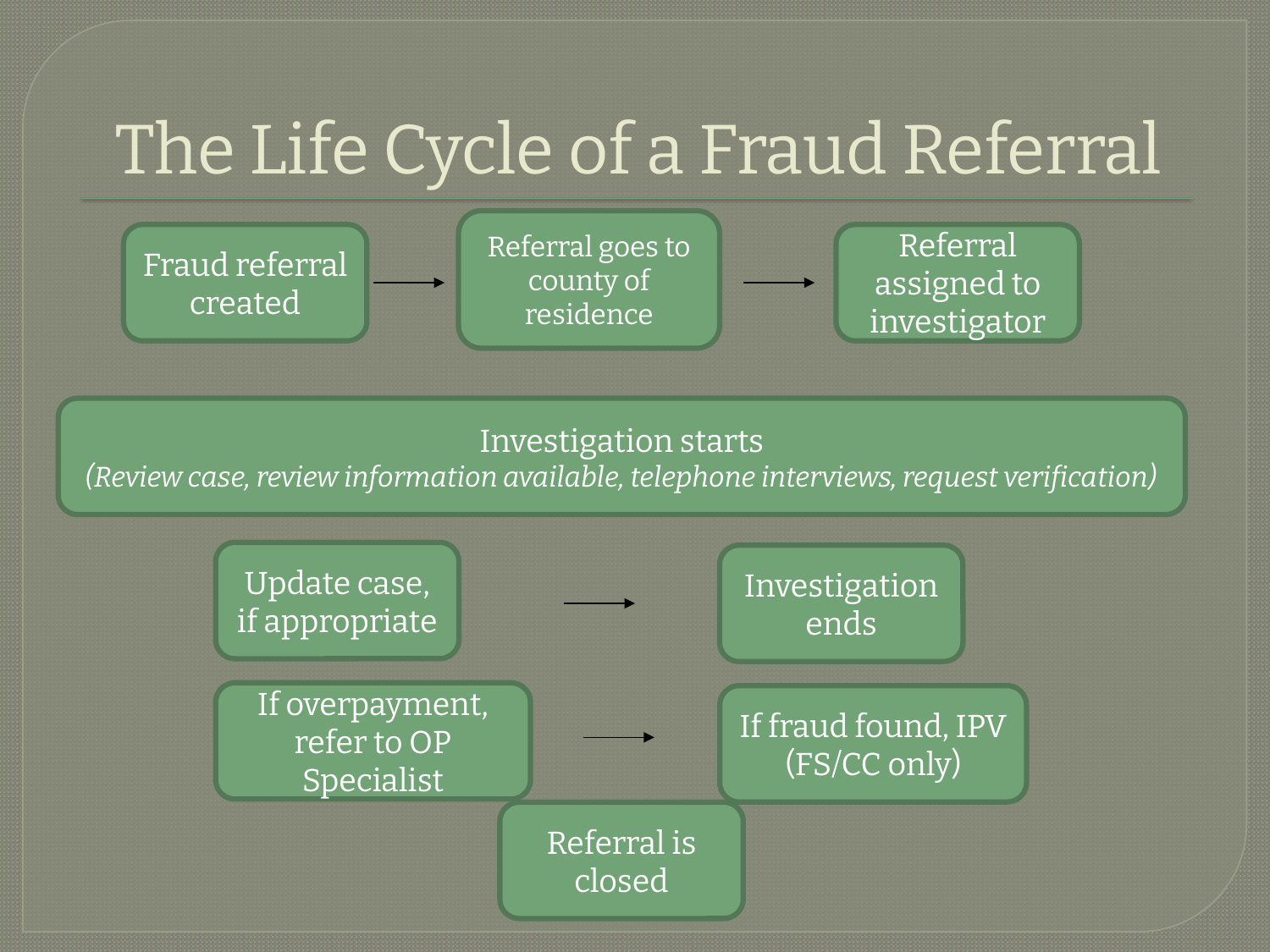

# The Life Cycle of a Fraud Referral
Referral goes to county of residence
Fraud referral created
Referral assigned to investigator
Investigation starts
(Review case, review information available, telephone interviews, request verification)
Update case, if appropriate
Investigation ends
If overpayment, refer to OP Specialist
If fraud found, IPV (FS/CC only)
Referral is closed